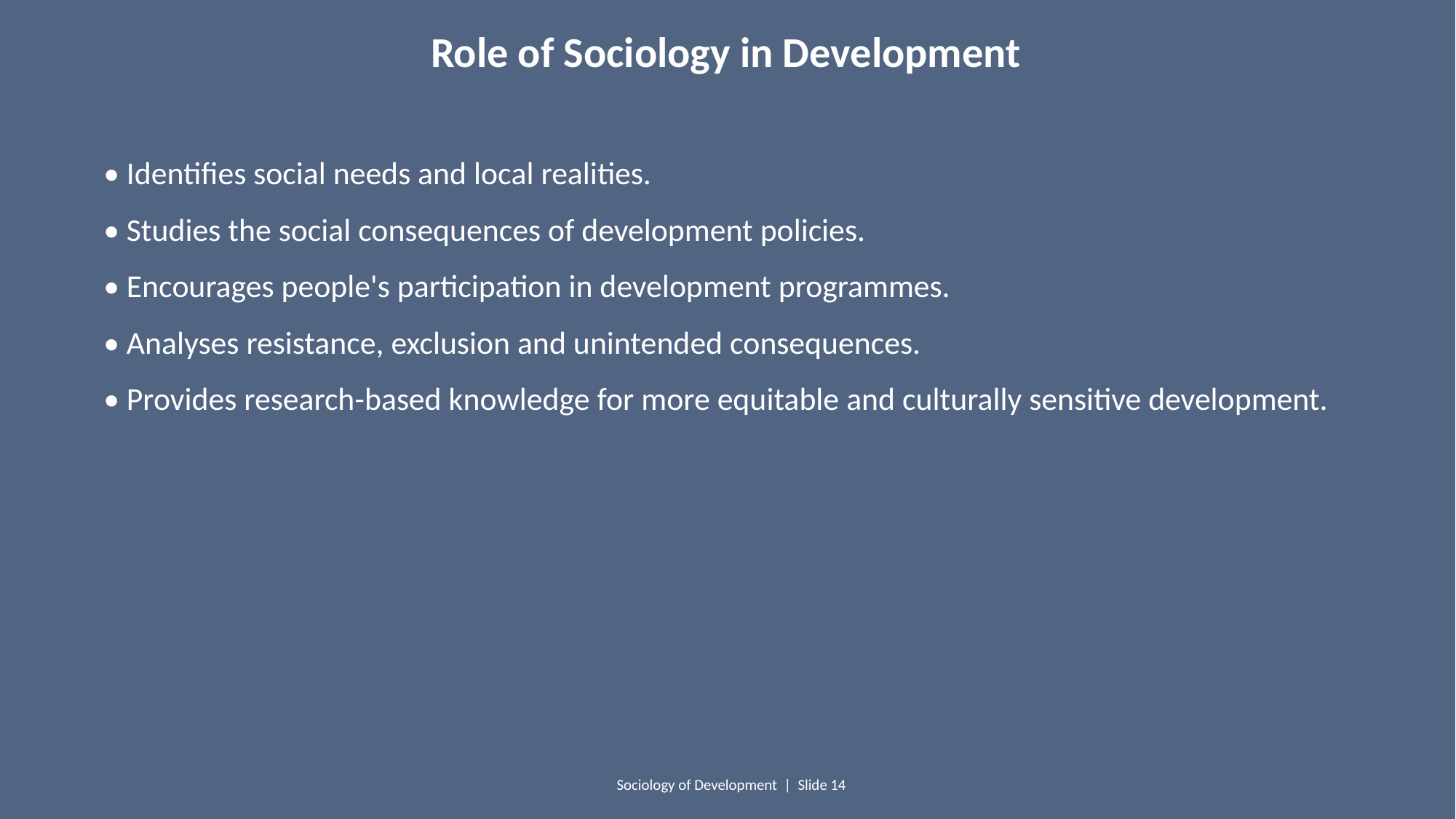

Role of Sociology in Development
• Identifies social needs and local realities.
• Studies the social consequences of development policies.
• Encourages people's participation in development programmes.
• Analyses resistance, exclusion and unintended consequences.
• Provides research-based knowledge for more equitable and culturally sensitive development.
Sociology of Development  |  Slide 14